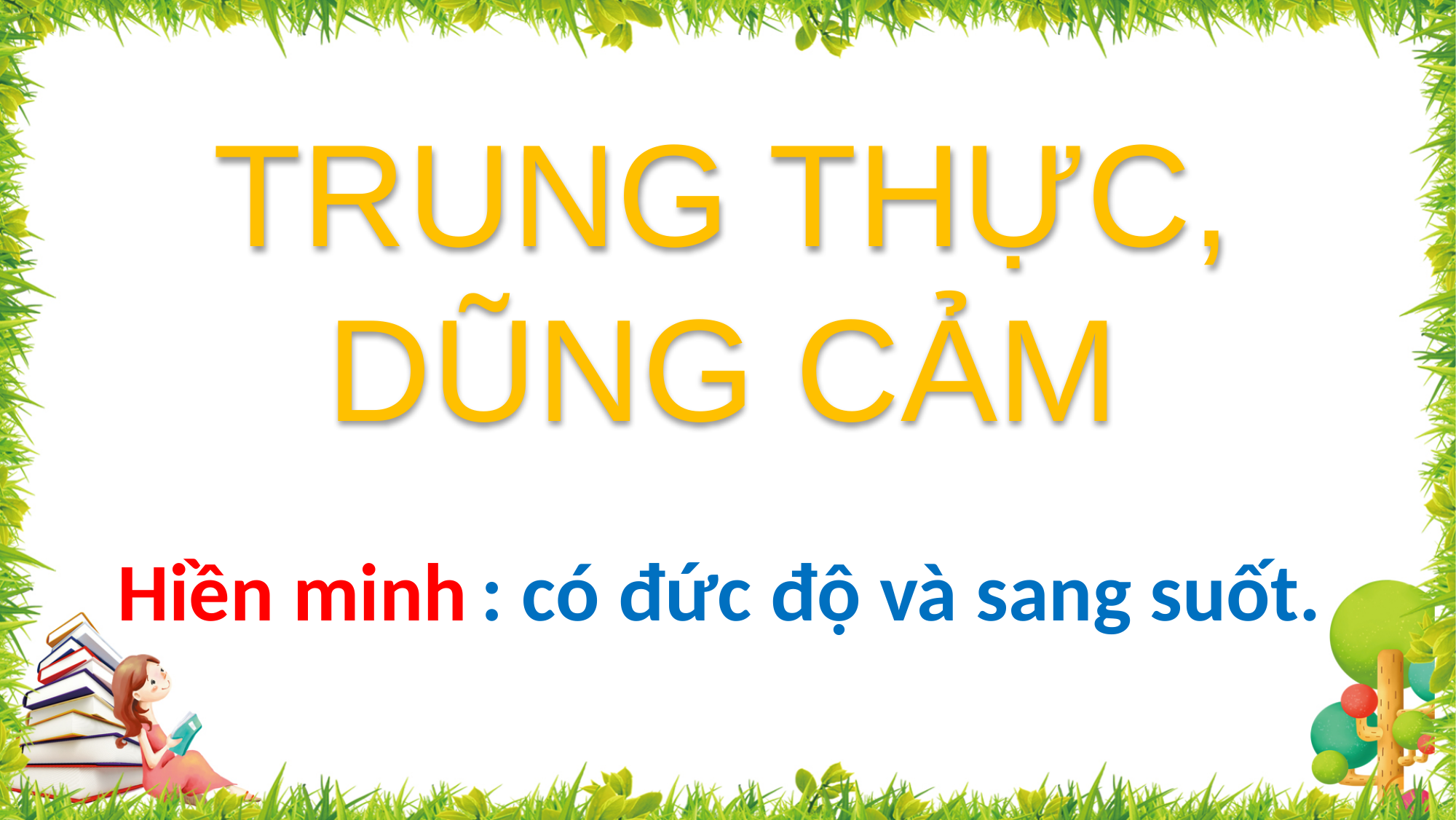

TRUNG THỰC, DŨNG CẢM
Hiền minh
: có đức độ và sang suốt.